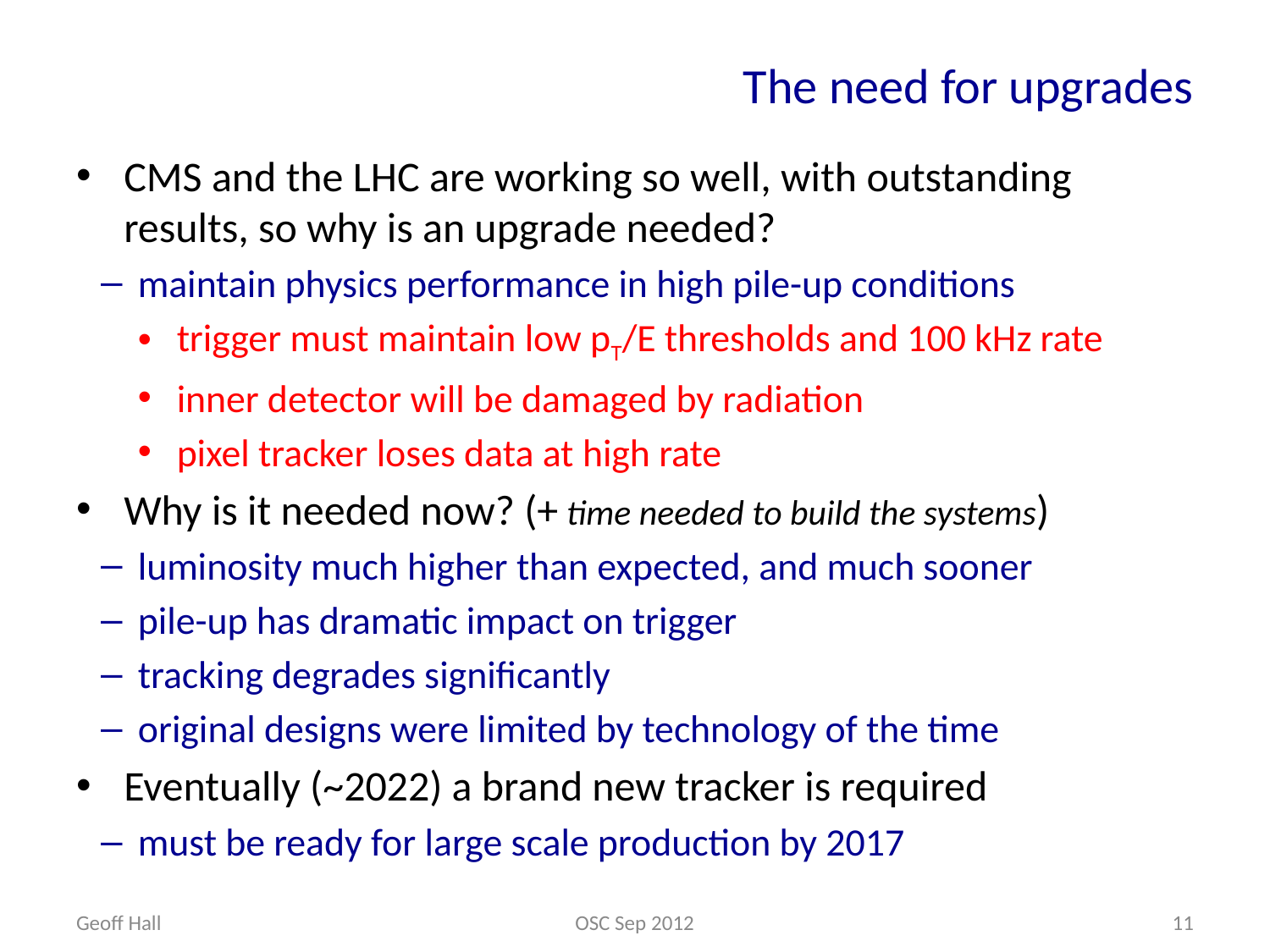

# The need for upgrades
CMS and the LHC are working so well, with outstanding results, so why is an upgrade needed?
maintain physics performance in high pile-up conditions
trigger must maintain low pT/E thresholds and 100 kHz rate
inner detector will be damaged by radiation
pixel tracker loses data at high rate
Why is it needed now? (+ time needed to build the systems)
luminosity much higher than expected, and much sooner
pile-up has dramatic impact on trigger
tracking degrades significantly
original designs were limited by technology of the time
Eventually (~2022) a brand new tracker is required
must be ready for large scale production by 2017

Geoff Hall
OSC Sep 2012
11